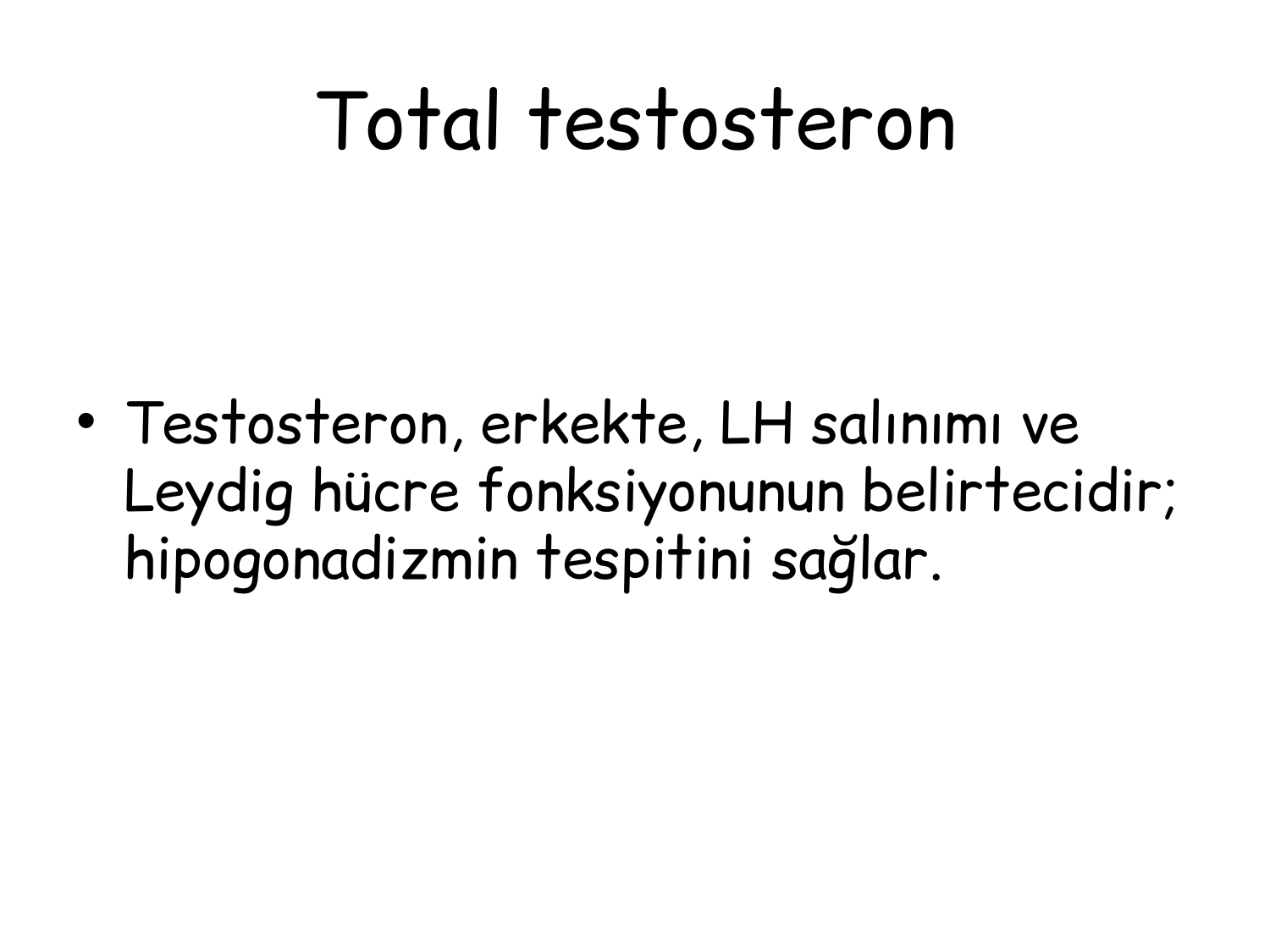

# Total testosteron

Testosteron, erkekte, LH salınımı ve Leydig hücre fonksiyonunun belirtecidir; hipogonadizmin tespitini sağlar.